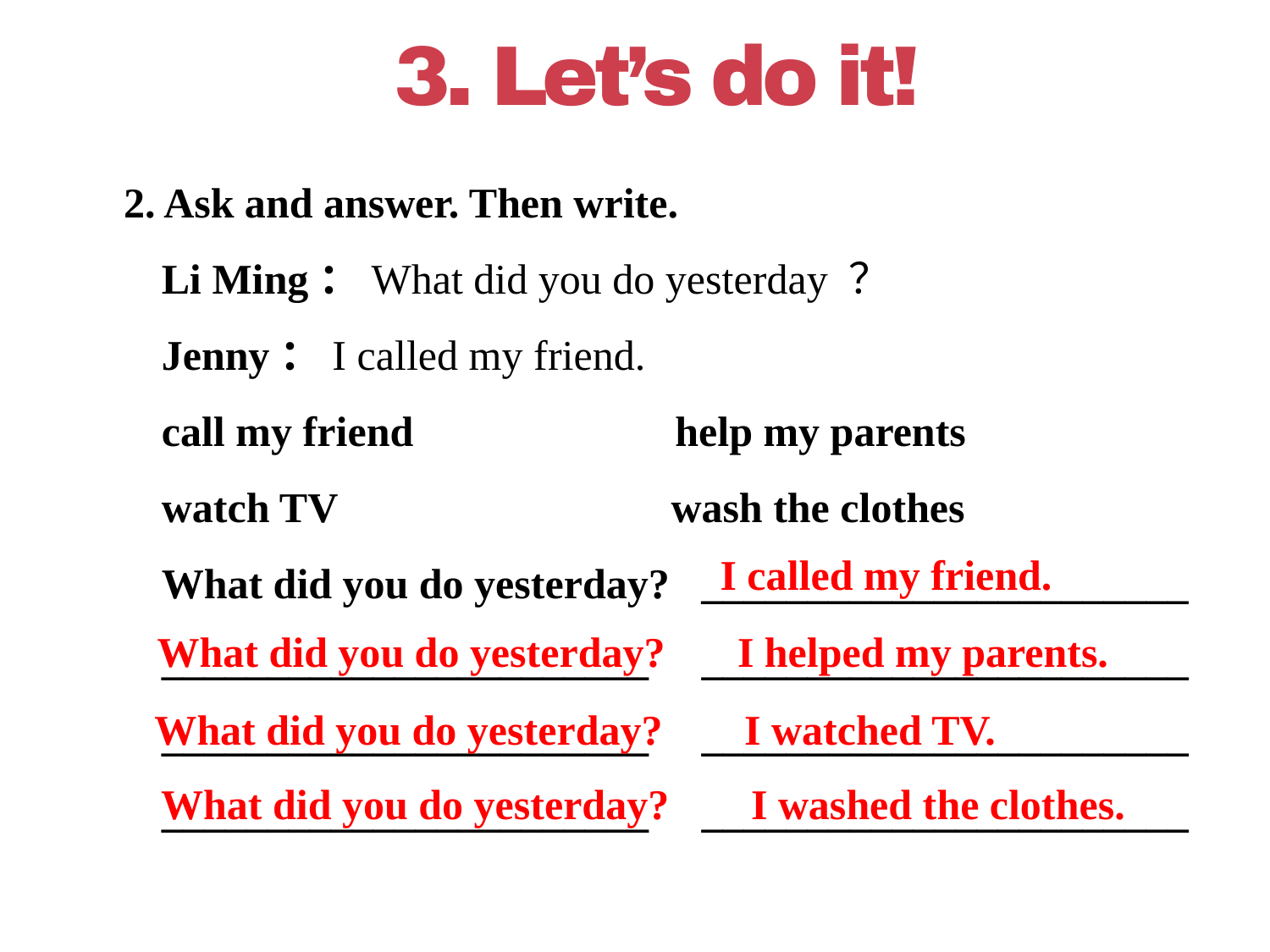

3. Let’s do it!
2. Ask and answer. Then write.
Li Ming：What did you do yesterday ？
Jenny：I called my friend.
call my friend　　 　           help my parents
watch TV 　　　　              wash the clothes
What did you do yesterday?   _______________________
_______________________     _______________________
_______________________     _______________________ _______________________     _______________________
I called my friend.
What did you do yesterday?　 I helped my parents.
What did you do yesterday?　  I watched TV.
What did you do yesterday?　  I washed the clothes.